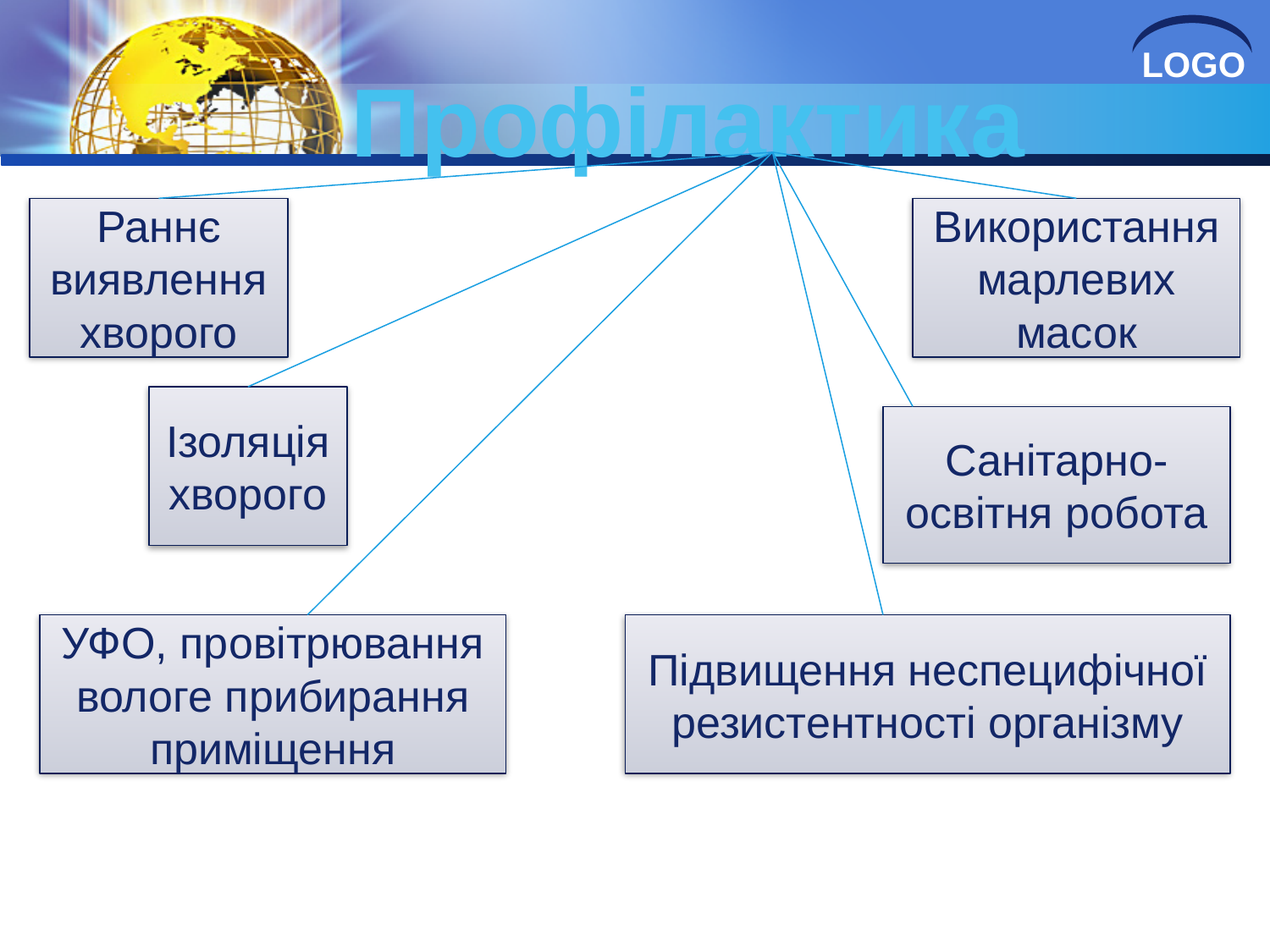

# Профілактика
Раннє виявлення хворого
Використання марлевих масок
Ізоляція хворого
Санітарно-освітня робота
УФО, провітрювання вологе прибирання приміщення
Підвищення неспецифічної резистентності організму